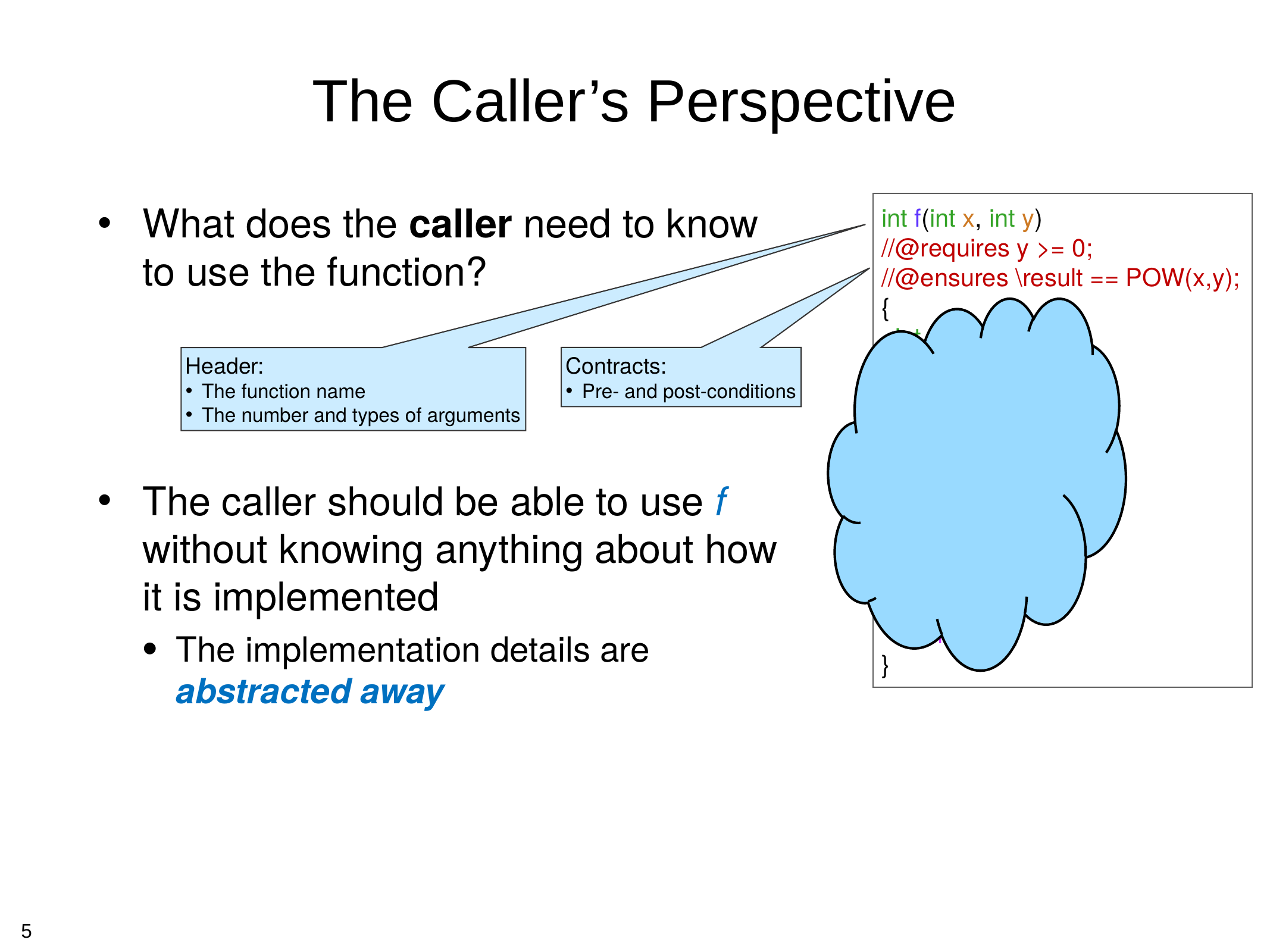

# The Caller’s Perspective
int f(int x, int y)
//@requires y >= 0;
//@ensures \result == POW(x,y);
{
  int b = x;
  int e = y;
  int r = 1;
  while (e > 1) {
    if (e % 2 == 1) {
      r = b * r;
    }
    b = b * b;
    e = e / 2;
  }
  return r * b;
}
What does the caller need to know
to use the function?

The caller should be able to use f
without knowing anything about how
it is implemented
The implementation details are
abstracted away

Header:
The function name
The number and types of arguments
Contracts:
Pre- and post-conditions
5